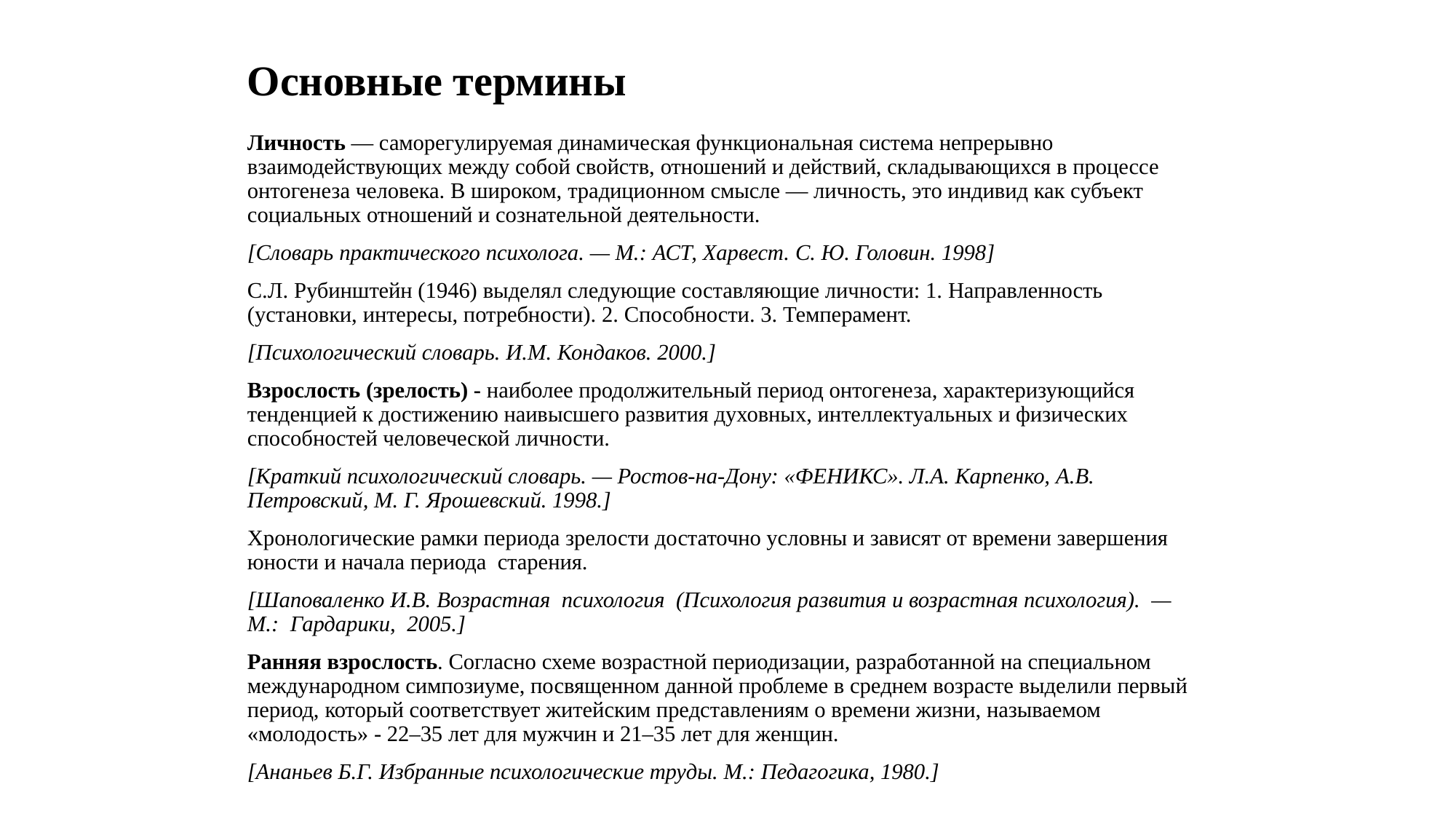

# Основные термины
Личность — саморегулируемая динамическая функциональная система непрерывно взаимодействующих между собой свойств, отношений и действий, складывающихся в процессе онтогенеза человека. В широком, традиционном смысле — личность, это индивид как субъект социальных отношений и сознательной деятельности.
[Словарь практического психолога. — М.: АСТ, Харвест. С. Ю. Головин. 1998]
С.Л. Рубинштейн (1946) выделял следующие составляющие личности: 1. Направленность (установки, интересы, потребности). 2. Способности. 3. Темперамент.
[Психологический словарь. И.М. Кондаков. 2000.]
Взрослость (зрелость) - наиболее продолжительный период онтогенеза, характеризующийся тенденцией к достижению наивысшего развития духовных, интеллектуальных и физических способностей человеческой личности.
[Краткий психологический словарь. — Ростов-на-Дону: «ФЕНИКС». Л.А. Карпенко, А.В. Петровский, М. Г. Ярошевский. 1998.]
Хронологические рамки периода зрелости достаточно условны и зависят от времени завершения юности и начала периода  старения.
[Шаповаленко И.В. Возрастная  психология  (Психология развития и возрастная психология).  — М.:  Гардарики,  2005.]
Ранняя взрослость. Согласно схеме возрастной периодизации, разработанной на специальном международном симпозиуме, посвященном данной проблеме в среднем возрасте выделили первый период, который соответствует житейским представлениям о времени жизни, называемом «молодость» - 22–35 лет для мужчин и 21–35 лет для женщин.
[Ананьев Б.Г. Избранные психологические труды. М.: Педагогика, 1980.]